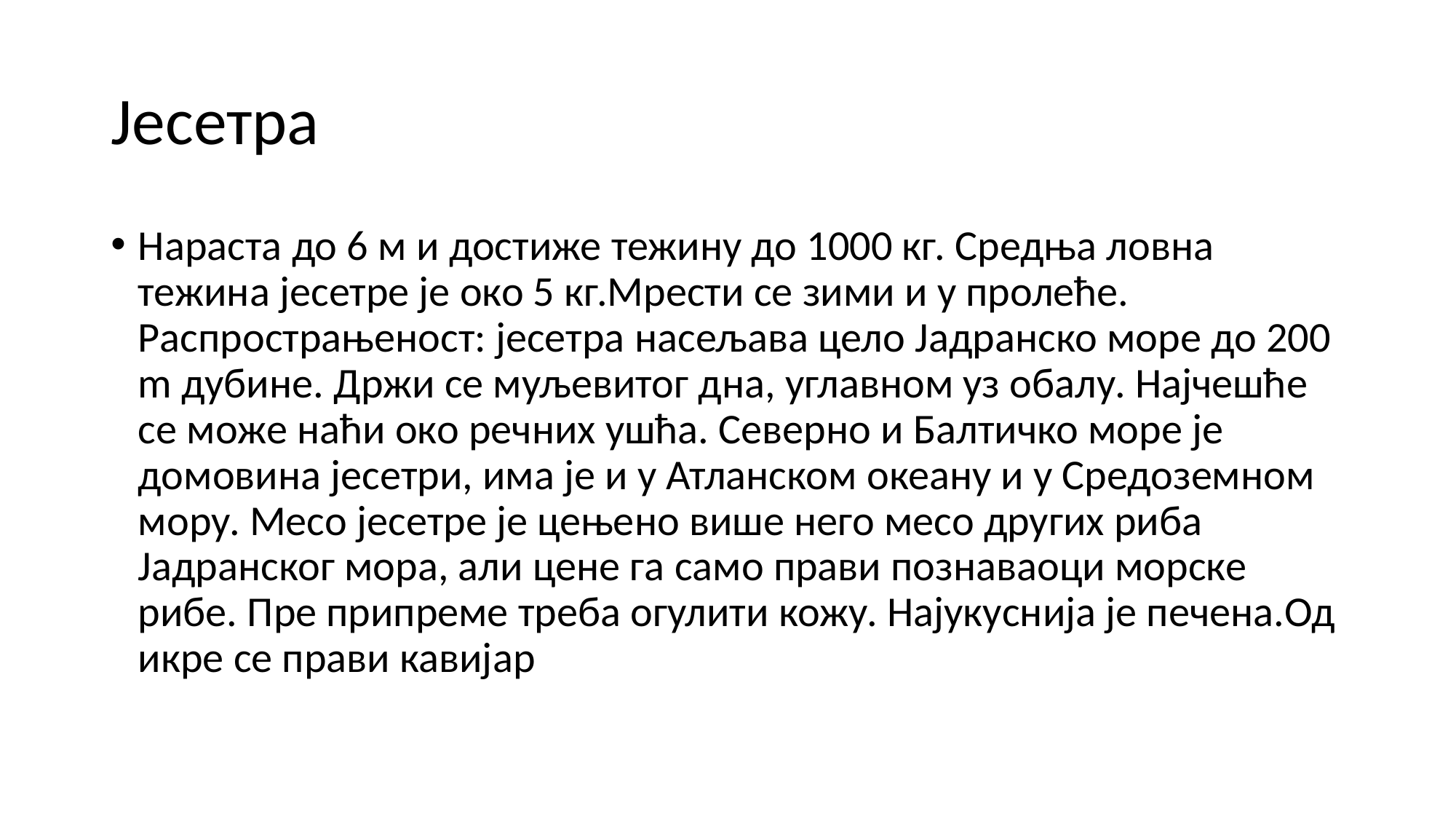

# Јесетра
Нараста до 6 м и достиже тежину до 1000 кг. Средња ловна тежина јесетре је око 5 кг.Мрести се зими и у пролеће. Распрострањеност: јесетра насељава цело Јадранско море до 200 m дубине. Држи се муљевитог дна, углавном уз обалу. Најчешће се може наћи око речних ушћа. Северно и Балтичко море је домовина јесетри, има је и у Атланском океану и у Средоземном мору. Месо јесетре је цењено више него месо других риба Јадранског мора, али цене га само прави познаваоци морске рибе. Пре припреме треба огулити кожу. Најукуснија је печена.Од икре се прави кавијар